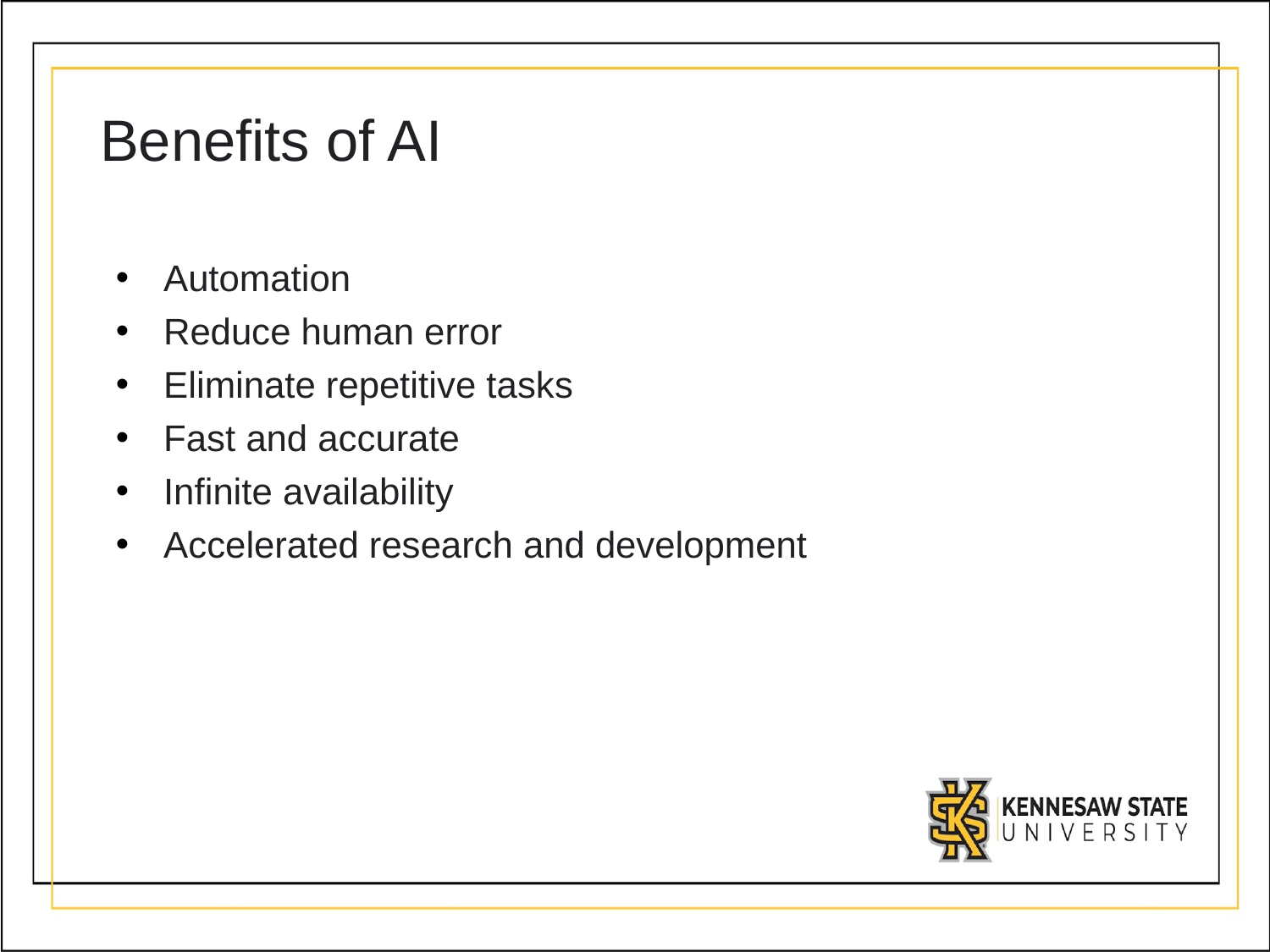

# Benefits of AI
Automation
Reduce human error
Eliminate repetitive tasks
Fast and accurate
Infinite availability
Accelerated research and development